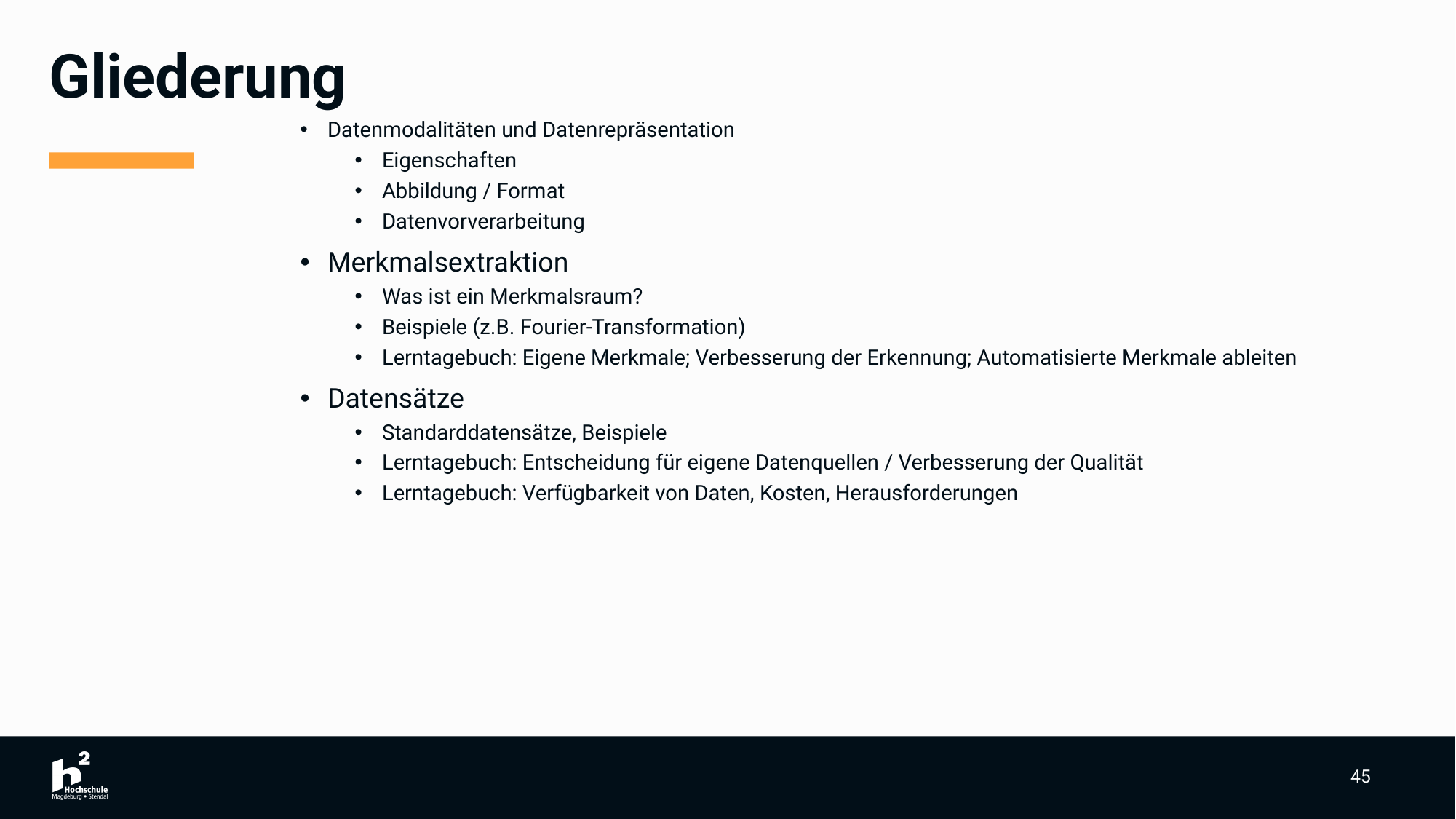

# Gliederung
Datenmodalitäten und Datenrepräsentation
Eigenschaften
Abbildung / Format
Datenvorverarbeitung
Merkmalsextraktion
Was ist ein Merkmalsraum?
Beispiele (z.B. Fourier-Transformation)
Lerntagebuch: Eigene Merkmale; Verbesserung der Erkennung; Automatisierte Merkmale ableiten
Datensätze
Standarddatensätze, Beispiele
Lerntagebuch: Entscheidung für eigene Datenquellen / Verbesserung der Qualität
Lerntagebuch: Verfügbarkeit von Daten, Kosten, Herausforderungen
45